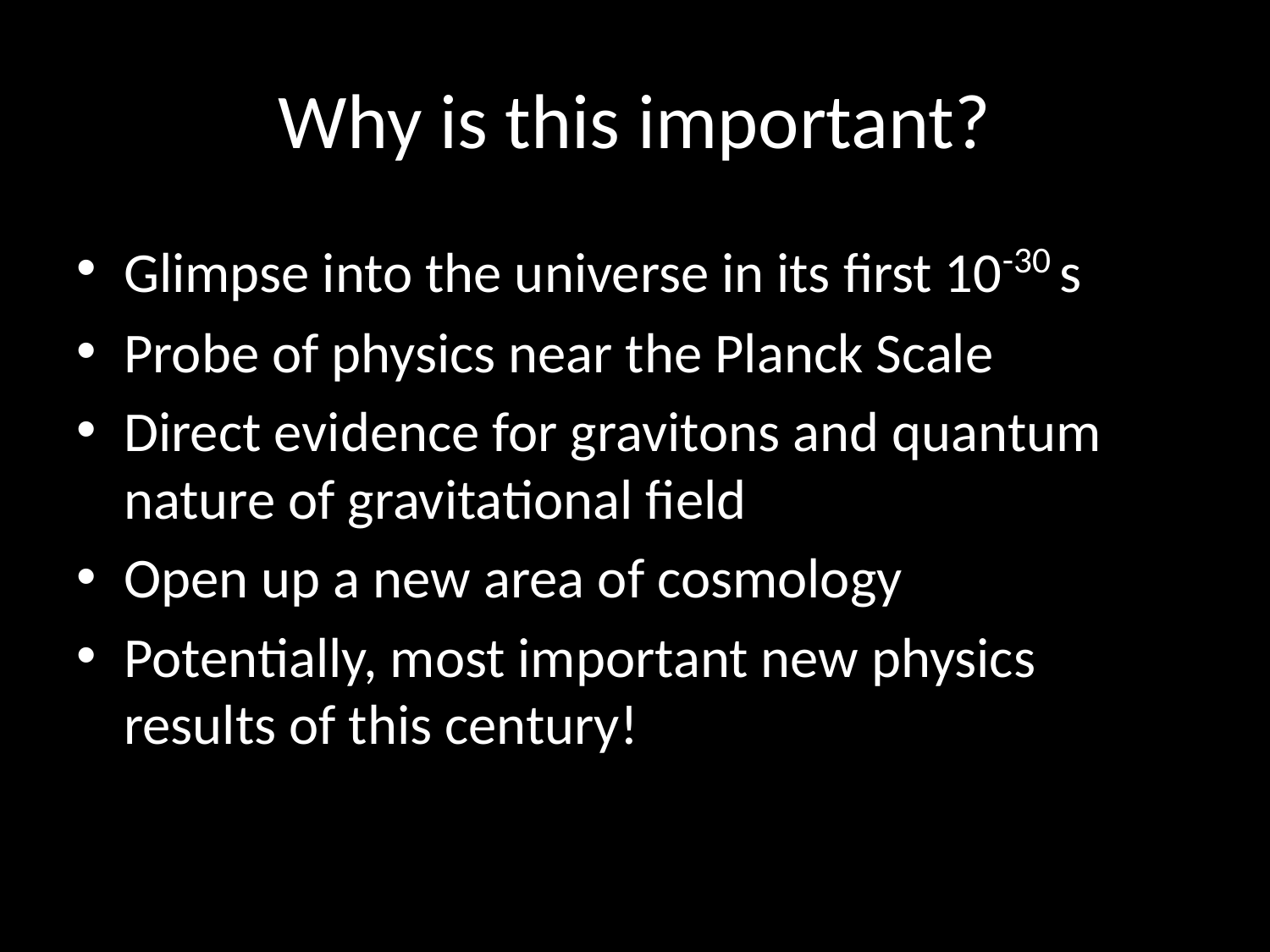

# Why is this important?
Glimpse into the universe in its first 10-30 s
Probe of physics near the Planck Scale
Direct evidence for gravitons and quantum nature of gravitational field
Open up a new area of cosmology
Potentially, most important new physics results of this century!